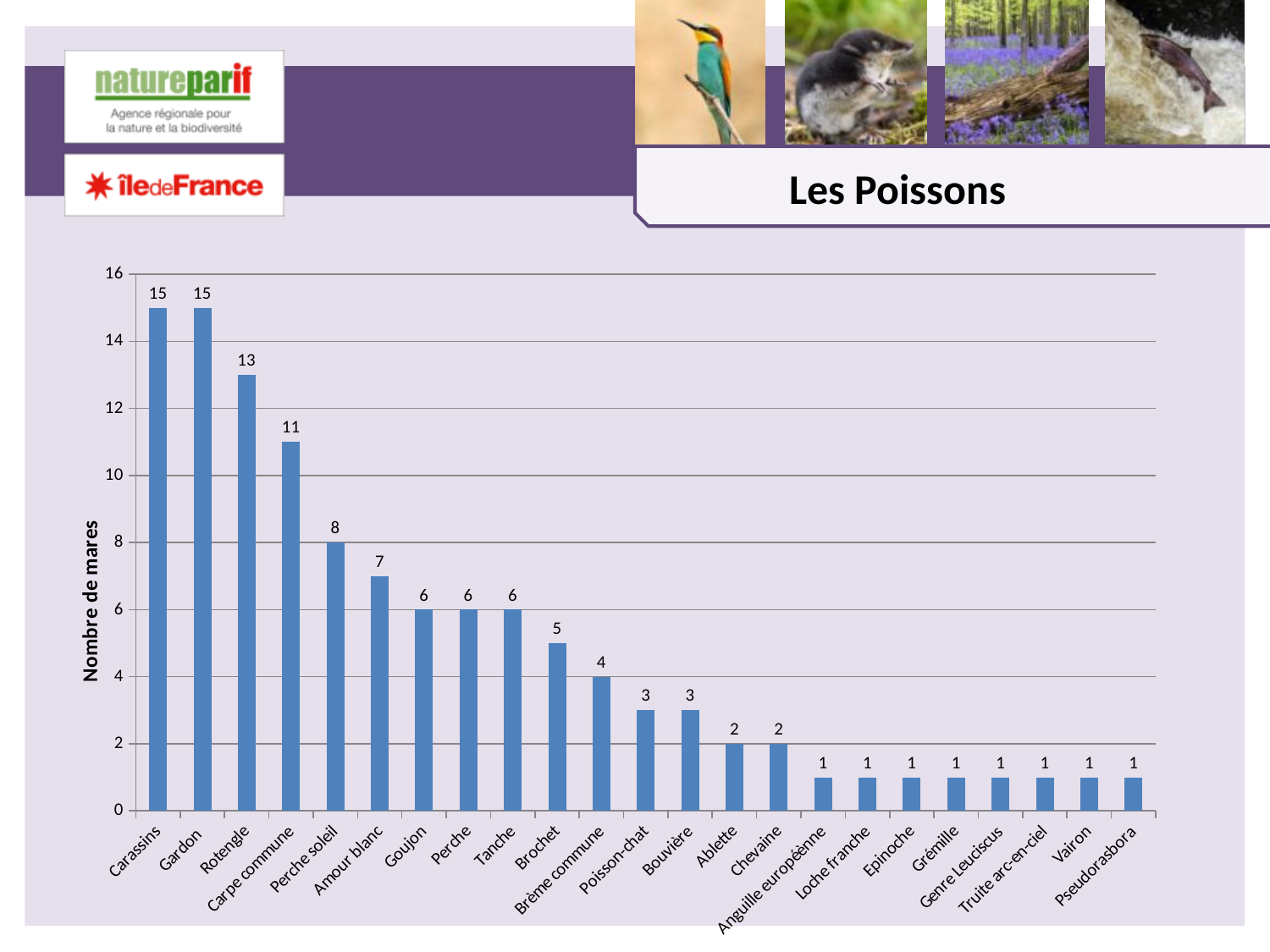

Les Poissons

### Chart

| Category |  |
|---|---|
| Carassins | 15.0 |
| Gardon  | 15.0 |
| Rotengle | 13.0 |
| Carpe commune | 11.0 |
| Perche soleil | 8.0 |
| Amour blanc | 7.0 |
| Goujon | 6.0 |
| Perche | 6.0 |
| Tanche | 6.0 |
| Brochet | 5.0 |
| Brème commune | 4.0 |
| Poisson-chat | 3.0 |
| Bouvière | 3.0 |
| Ablette | 2.0 |
| Chevaine | 2.0 |
| Anguille européènne | 1.0 |
| Loche franche | 1.0 |
| Epinoche | 1.0 |
| Grémille | 1.0 |
| Genre Leuciscus | 1.0 |
| Truite arc-en-ciel | 1.0 |
| Vairon | 1.0 |
| Pseudorasbora | 1.0 |